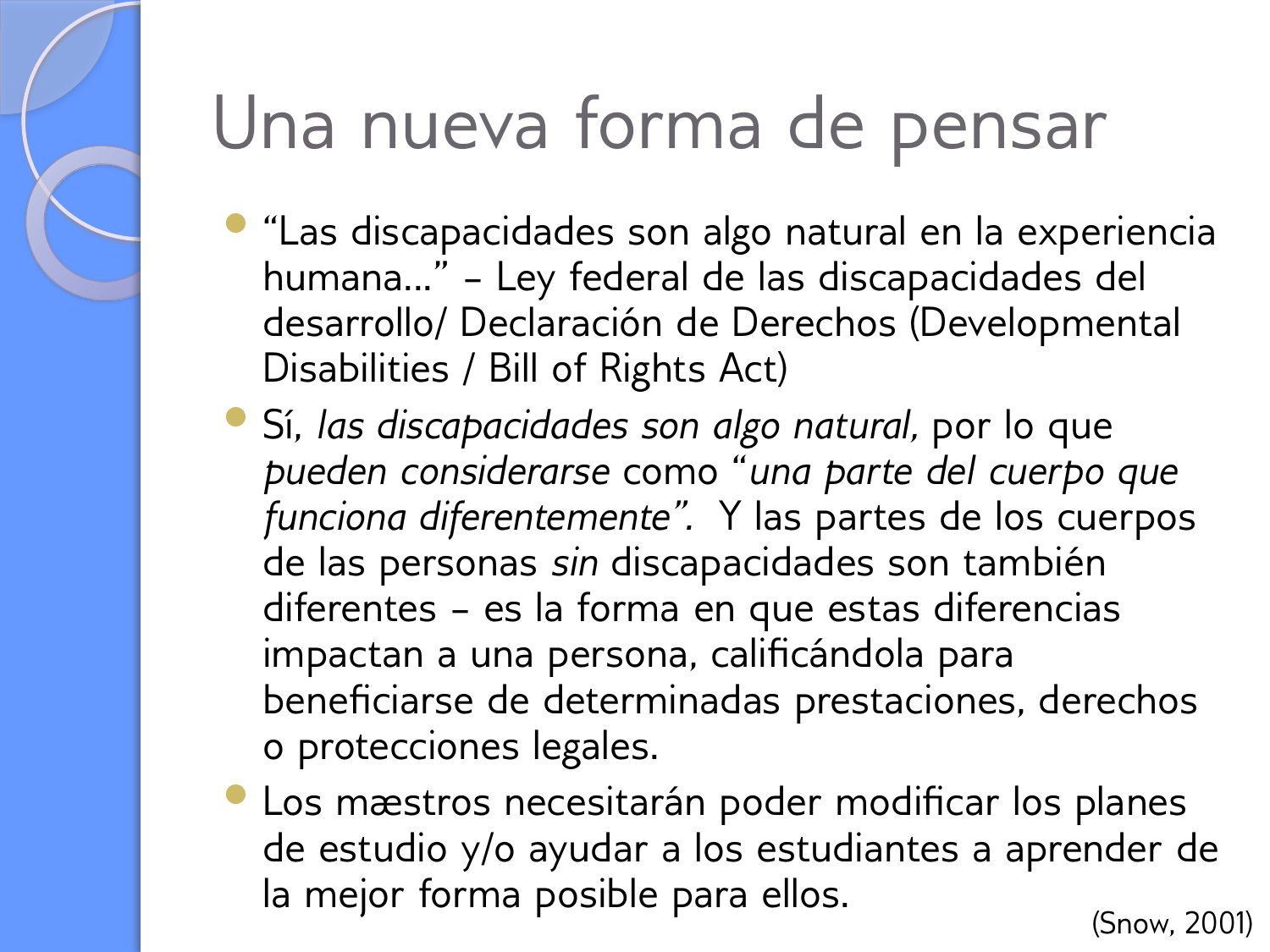

# Una nueva forma de pensar
“Las discapacidades son algo natural en la experiencia humana...” – Ley federal de las discapacidades del desarrollo/ Declaración de Derechos (Developmental Disabilities / Bill of Rights Act)
Sí, las discapacidades son algo natural, por lo que pueden considerarse como “una parte del cuerpo que funciona diferentemente”.  Y las partes de los cuerpos de las personas sin discapacidades son también diferentes – es la forma en que estas diferencias impactan a una persona, calificándola para beneficiarse de determinadas prestaciones, derechos o protecciones legales.
Los maestros necesitarán poder modificar los planes de estudio y/o ayudar a los estudiantes a aprender de la mejor forma posible para ellos.
(Snow, 2001)